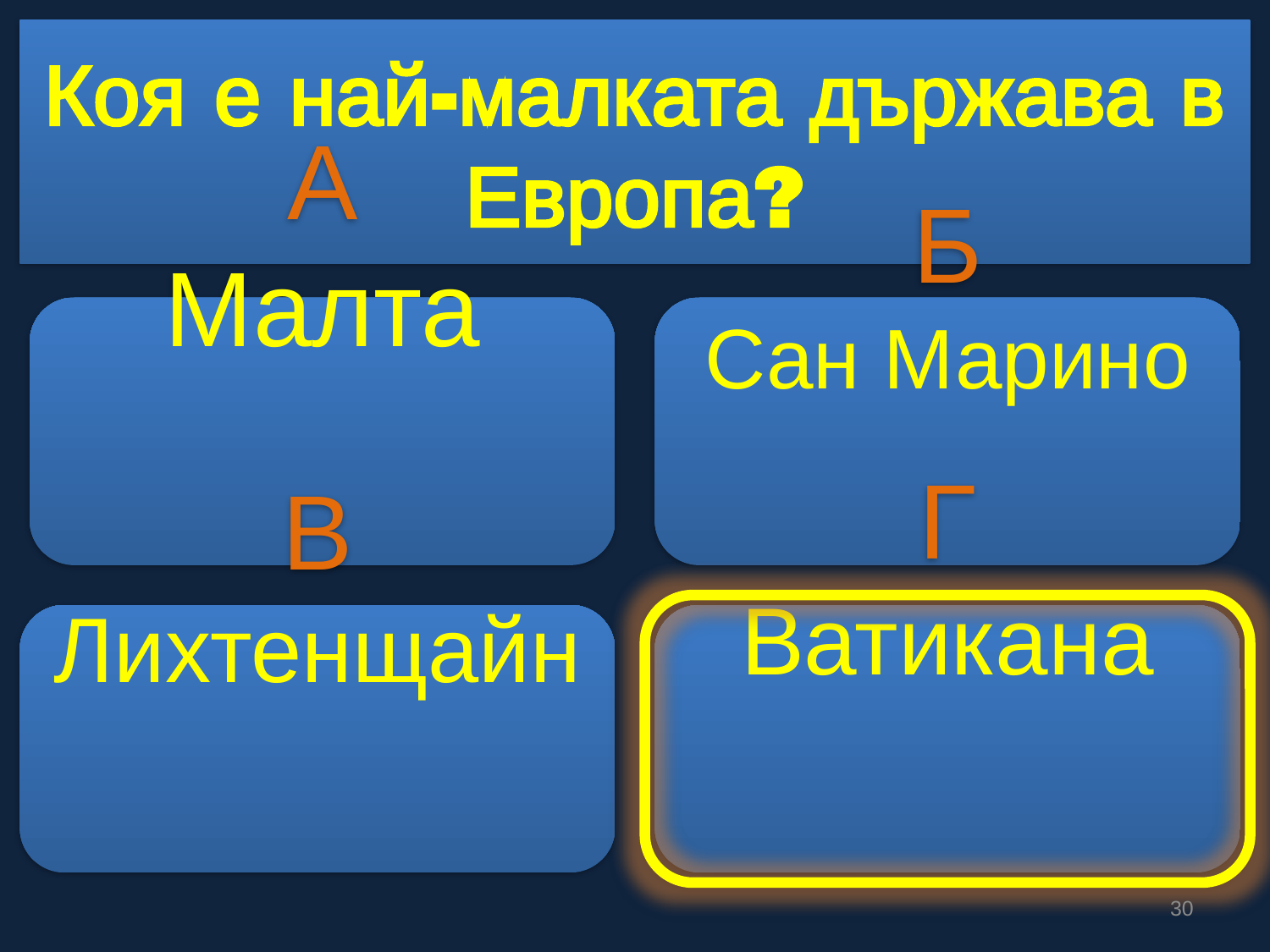

# Коя е най-малката държава в Европа?

А
Малта

Б
Сан Марино

В
Лихтенщайн

Г
Ватикана

30